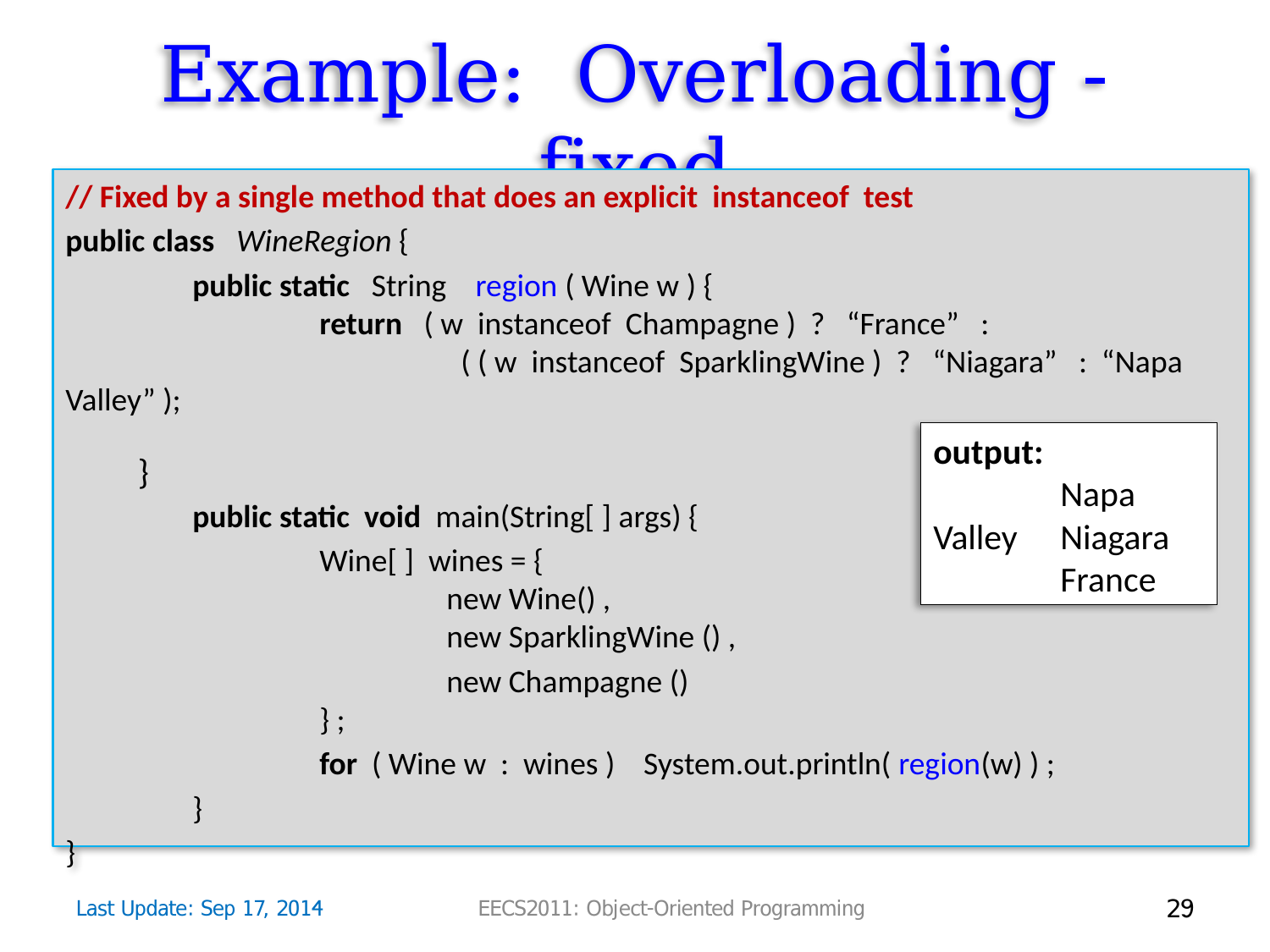

# Example:  Overloading - fixed
// Fixed by a single method that does an explicit  instanceof  test
public class   WineRegion {
	public static   String    region ( Wine w ) {
		return   ( w  instanceof  Champagne )  ?   “France”   :
			  ( ( w  instanceof  SparklingWine )  ?   “Niagara”   :  “Napa Valley” );
         }
	public static  void  main(String[ ] args) {
		Wine[ ]  wines = {
			new Wine() ,
			new SparklingWine () ,
			new Champagne ()
		} ;
		for  ( Wine w  :  wines )    System.out.println( region(w) ) ;
	}
}
output:
	Napa Valley 	Niagara
	France
Last Update: Sep 17, 2014
EECS2011: Object-Oriented Programming
29